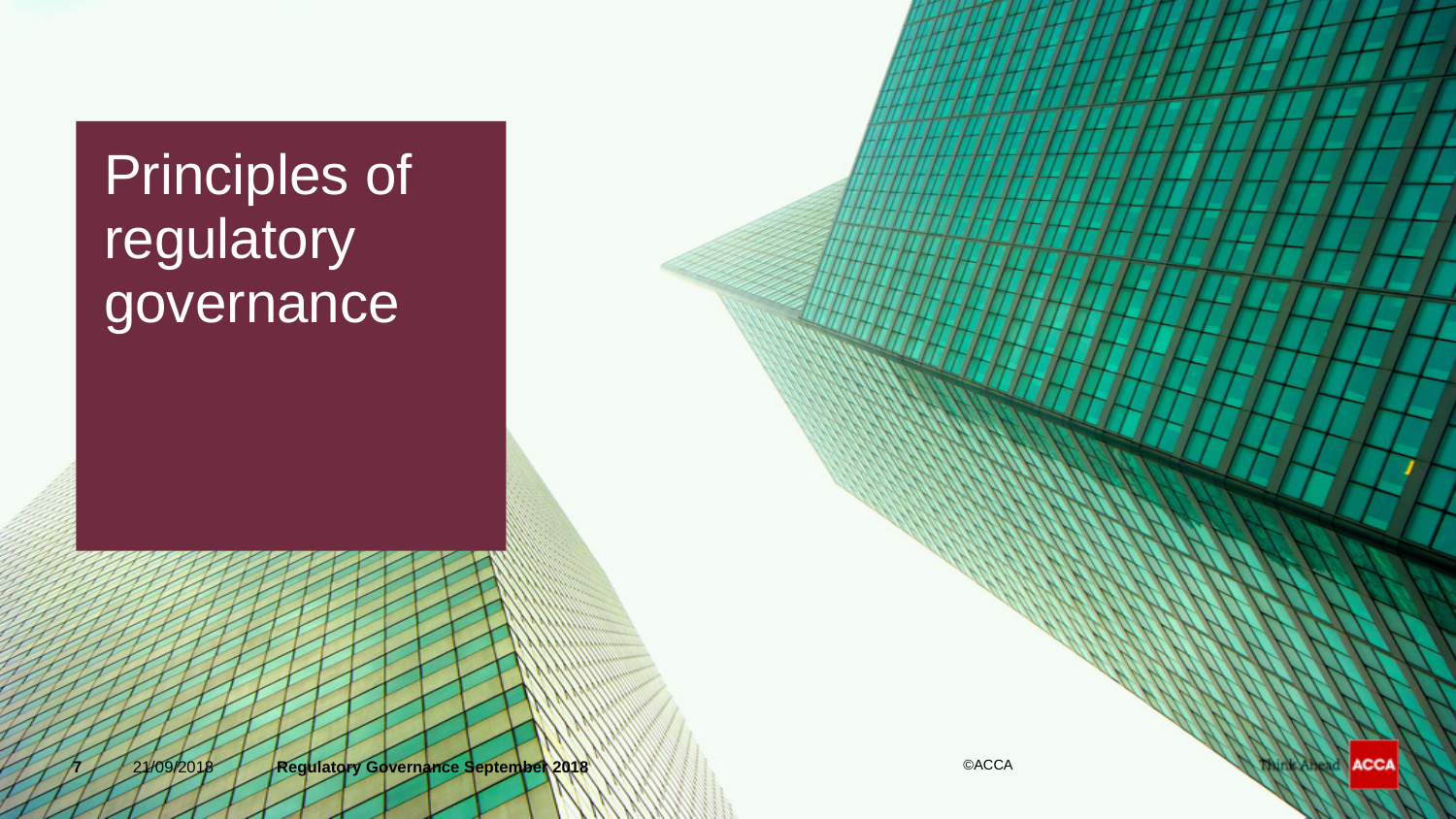

# Principles of regulatory governance
7
21/09/2018
Regulatory Governance September 2018